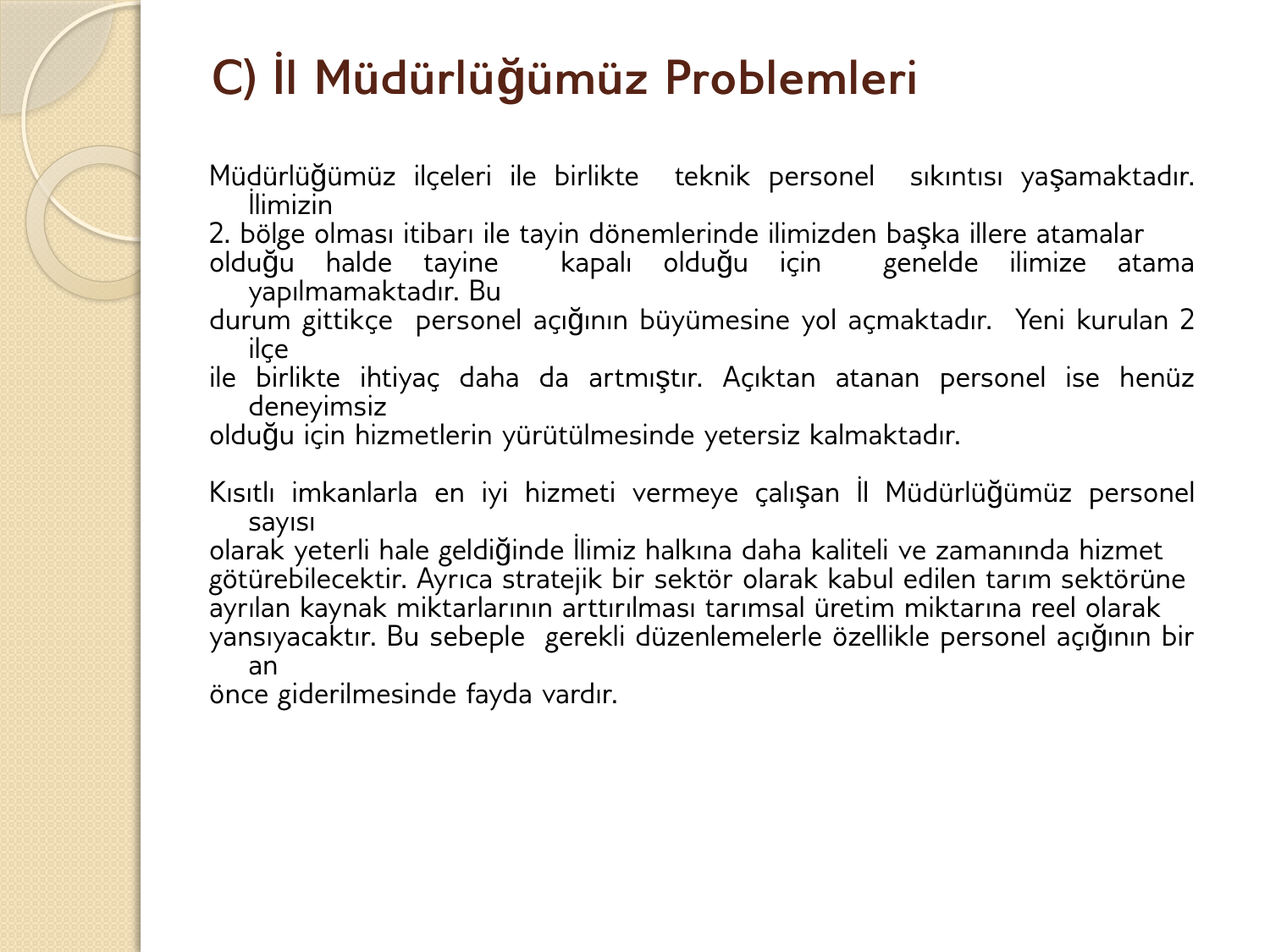

# C) İl Müdürlüğümüz Problemleri
Müdürlüğümüz ilçeleri ile birlikte  teknik personel  sıkıntısı yaşamaktadır. İlimizin
2. bölge olması itibarı ile tayin dönemlerinde ilimizden başka illere atamalar
olduğu halde tayine  kapalı olduğu için  genelde ilimize atama yapılmamaktadır. Bu
durum gittikçe  personel açığının büyümesine yol açmaktadır.  Yeni kurulan 2 ilçe
ile birlikte ihtiyaç daha da artmıştır. Açıktan atanan personel ise henüz deneyimsiz
olduğu için hizmetlerin yürütülmesinde yetersiz kalmaktadır.
Kısıtlı imkanlarla en iyi hizmeti vermeye çalışan İl Müdürlüğümüz personel sayısı
olarak yeterli hale geldiğinde İlimiz halkına daha kaliteli ve zamanında hizmet
götürebilecektir. Ayrıca stratejik bir sektör olarak kabul edilen tarım sektörüne
ayrılan kaynak miktarlarının arttırılması tarımsal üretim miktarına reel olarak
yansıyacaktır. Bu sebeple  gerekli düzenlemelerle özellikle personel açığının bir an
önce giderilmesinde fayda vardır.